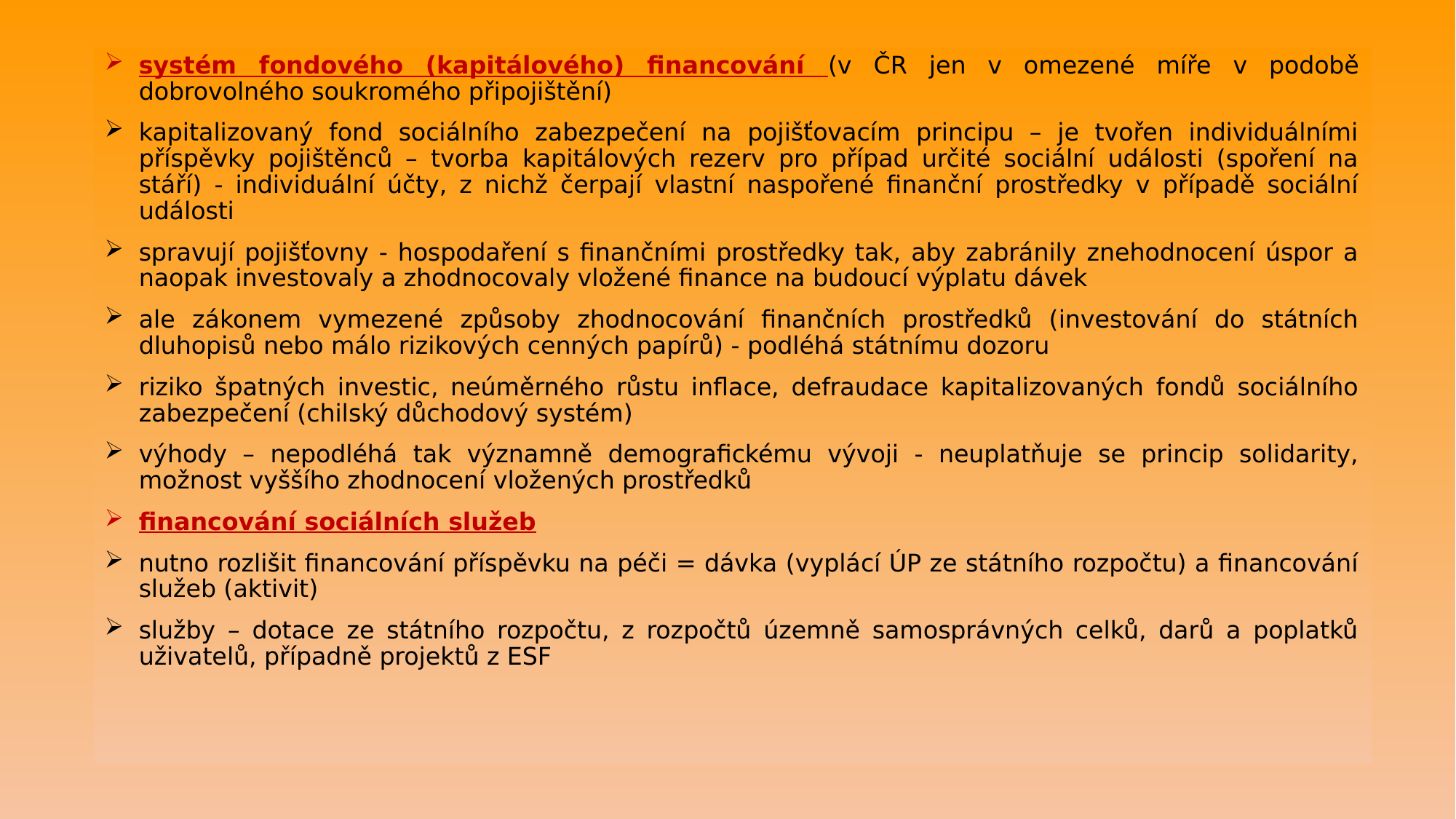

systém fondového (kapitálového) financování (v ČR jen v omezené míře v podobě dobrovolného soukromého připojištění)
kapitalizovaný fond sociálního zabezpečení na pojišťovacím principu – je tvořen individuálními příspěvky pojištěnců – tvorba kapitálových rezerv pro případ určité sociální události (spoření na stáří) - individuální účty, z nichž čerpají vlastní naspořené finanční prostředky v případě sociální události
spravují pojišťovny - hospodaření s finančními prostředky tak, aby zabránily znehodnocení úspor a naopak investovaly a zhodnocovaly vložené finance na budoucí výplatu dávek
ale zákonem vymezené způsoby zhodnocování finančních prostředků (investování do státních dluhopisů nebo málo rizikových cenných papírů) - podléhá státnímu dozoru
riziko špatných investic, neúměrného růstu inflace, defraudace kapitalizovaných fondů sociálního zabezpečení (chilský důchodový systém)
výhody – nepodléhá tak významně demografickému vývoji - neuplatňuje se princip solidarity, možnost vyššího zhodnocení vložených prostředků
financování sociálních služeb
nutno rozlišit financování příspěvku na péči = dávka (vyplácí ÚP ze státního rozpočtu) a financování služeb (aktivit)
služby – dotace ze státního rozpočtu, z rozpočtů územně samosprávných celků, darů a poplatků uživatelů, případně projektů z ESF